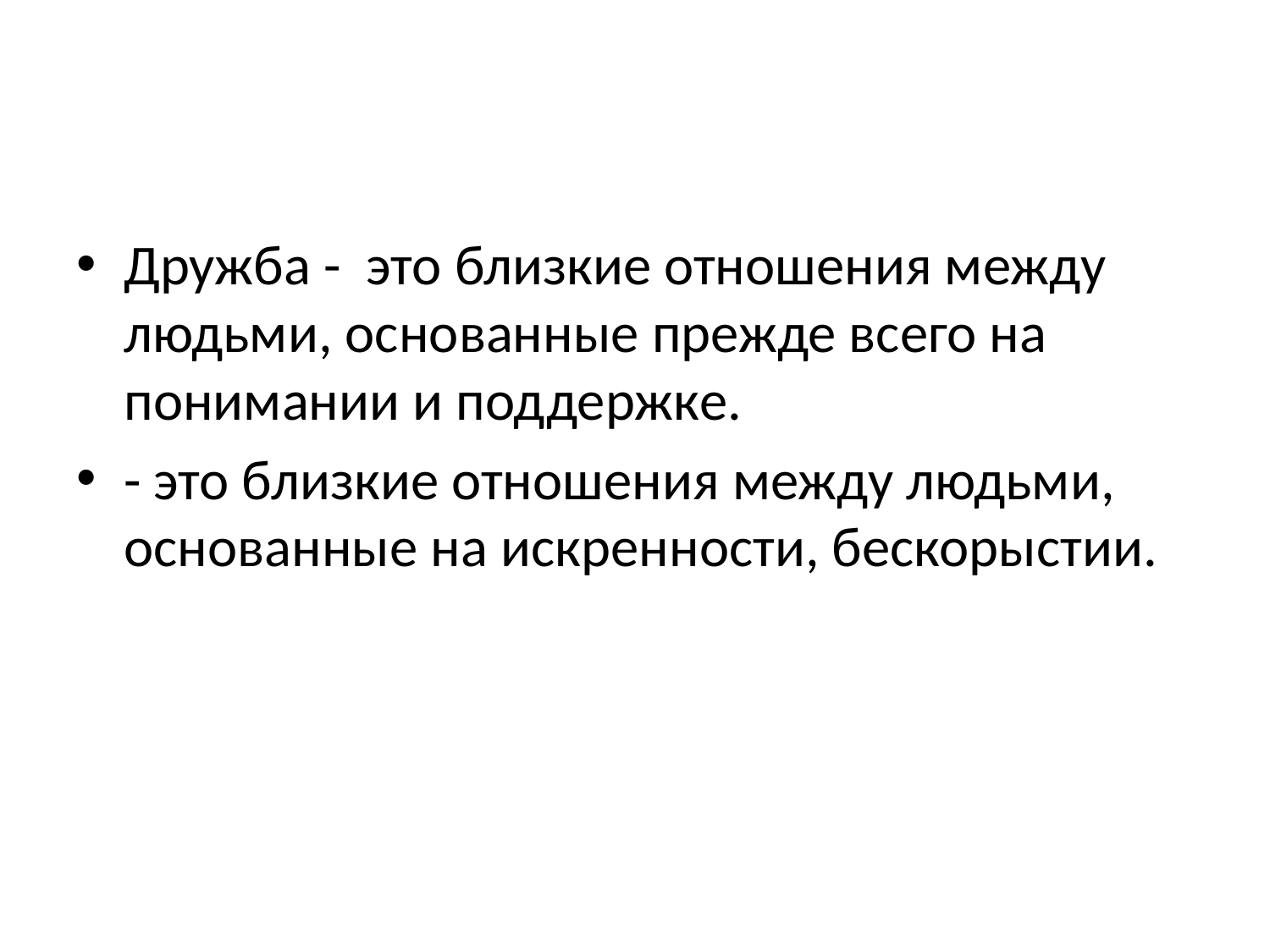

#
Дружба -  это близкие отношения между людьми, основанные прежде всего на понимании и поддержке.
- это близкие отношения между людьми, основанные на искренности, бескорыстии.